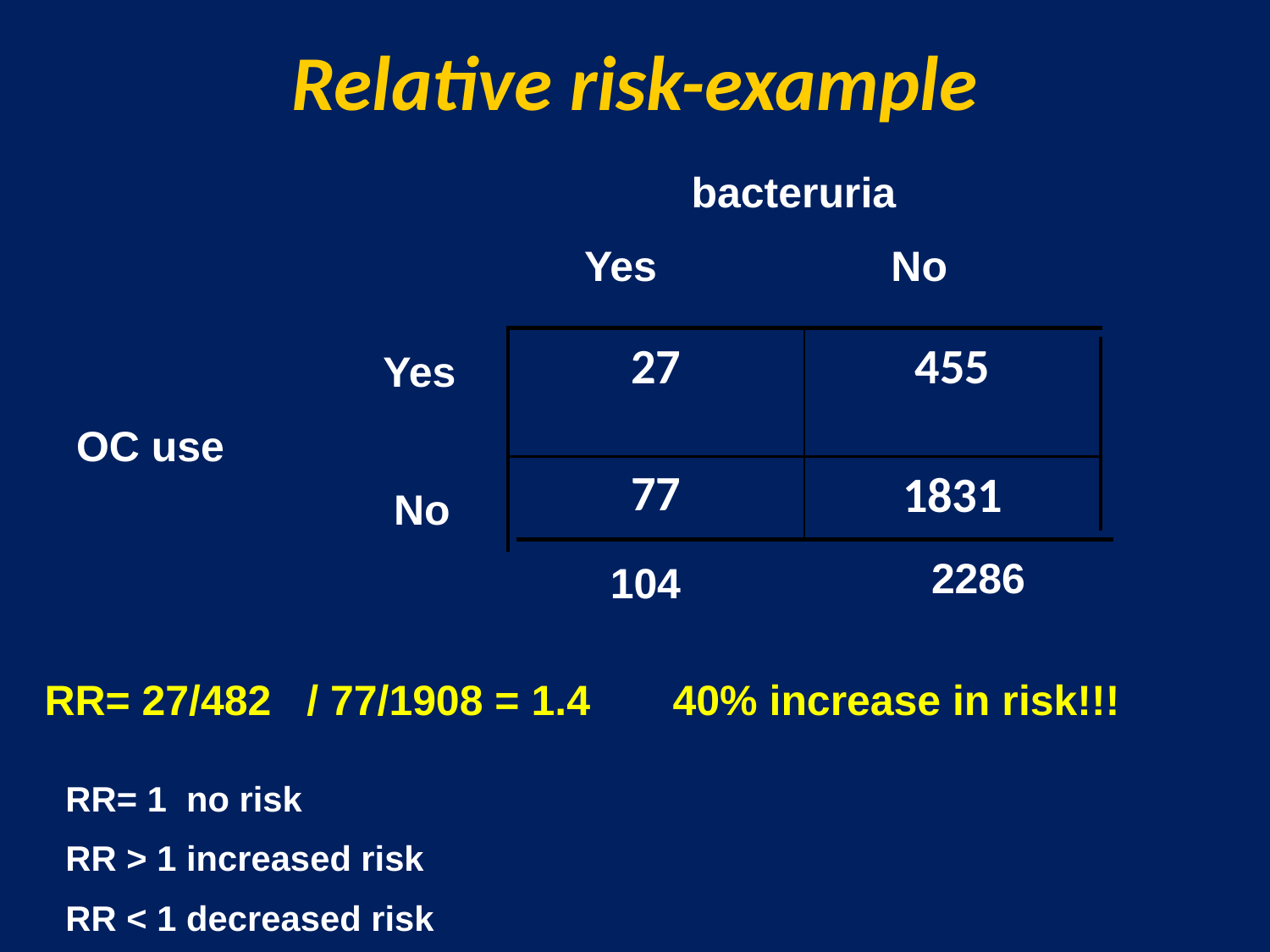

# Relative risk-example
bacteruria
Yes
No
27
455
Yes
OC use
77
1831
No
2286
104
RR= 27/482   / 77/1908 = 1.4       40% increase in risk!!!
RR= 1  no risk
RR > 1 increased risk
RR < 1 decreased risk